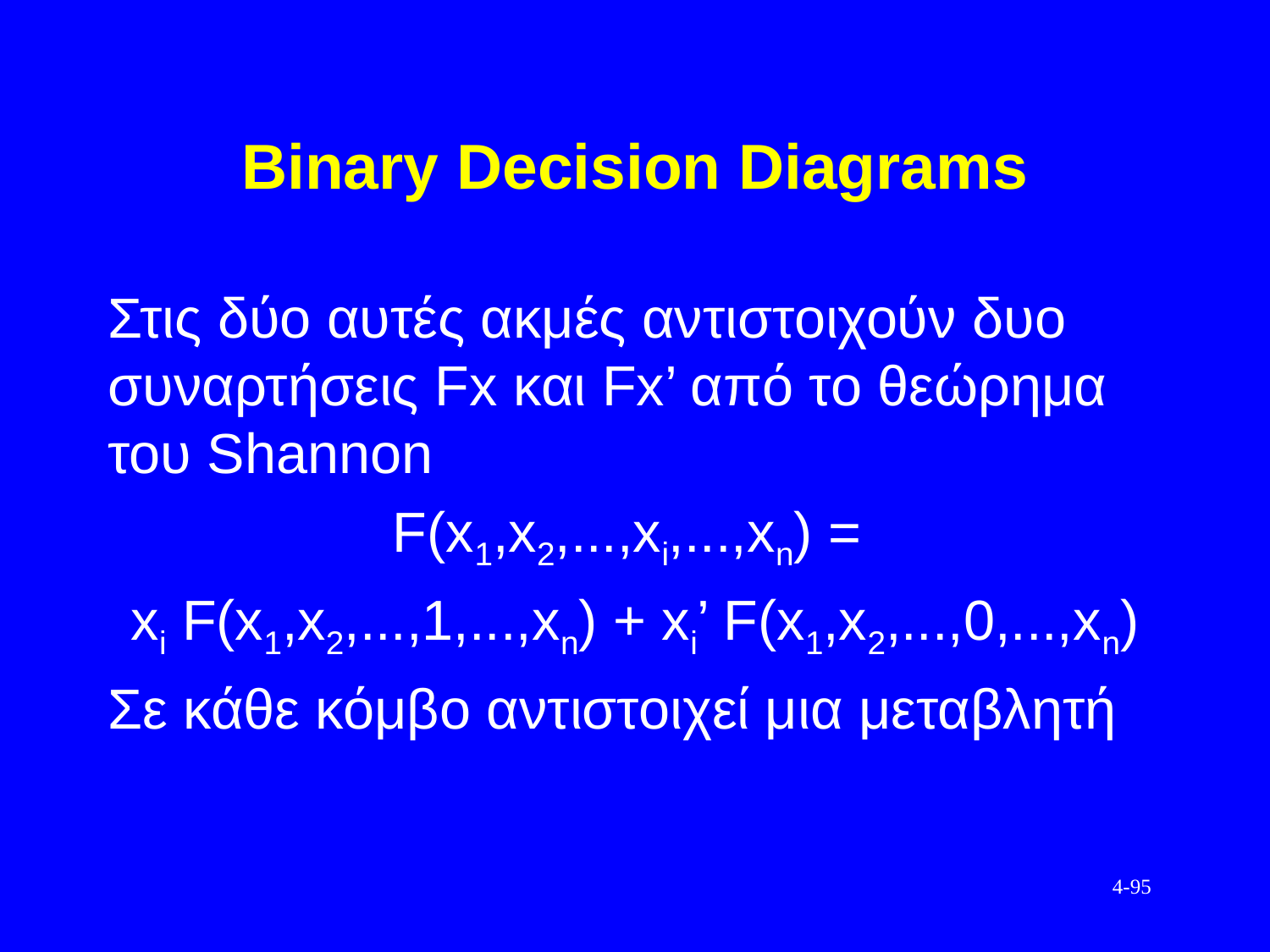

# Binary Decision Diagrams
Στις δύο αυτές ακμές αντιστοιχούν δυο συναρτήσεις Fx και Fx’ από το θεώρημα του Shannon
F(x1,x2,...,xi,...,xn) =
xi F(x1,x2,...,1,...,xn) + xi’ F(x1,x2,...,0,...,xn)
Σε κάθε κόμβο αντιστοιχεί μια μεταβλητή